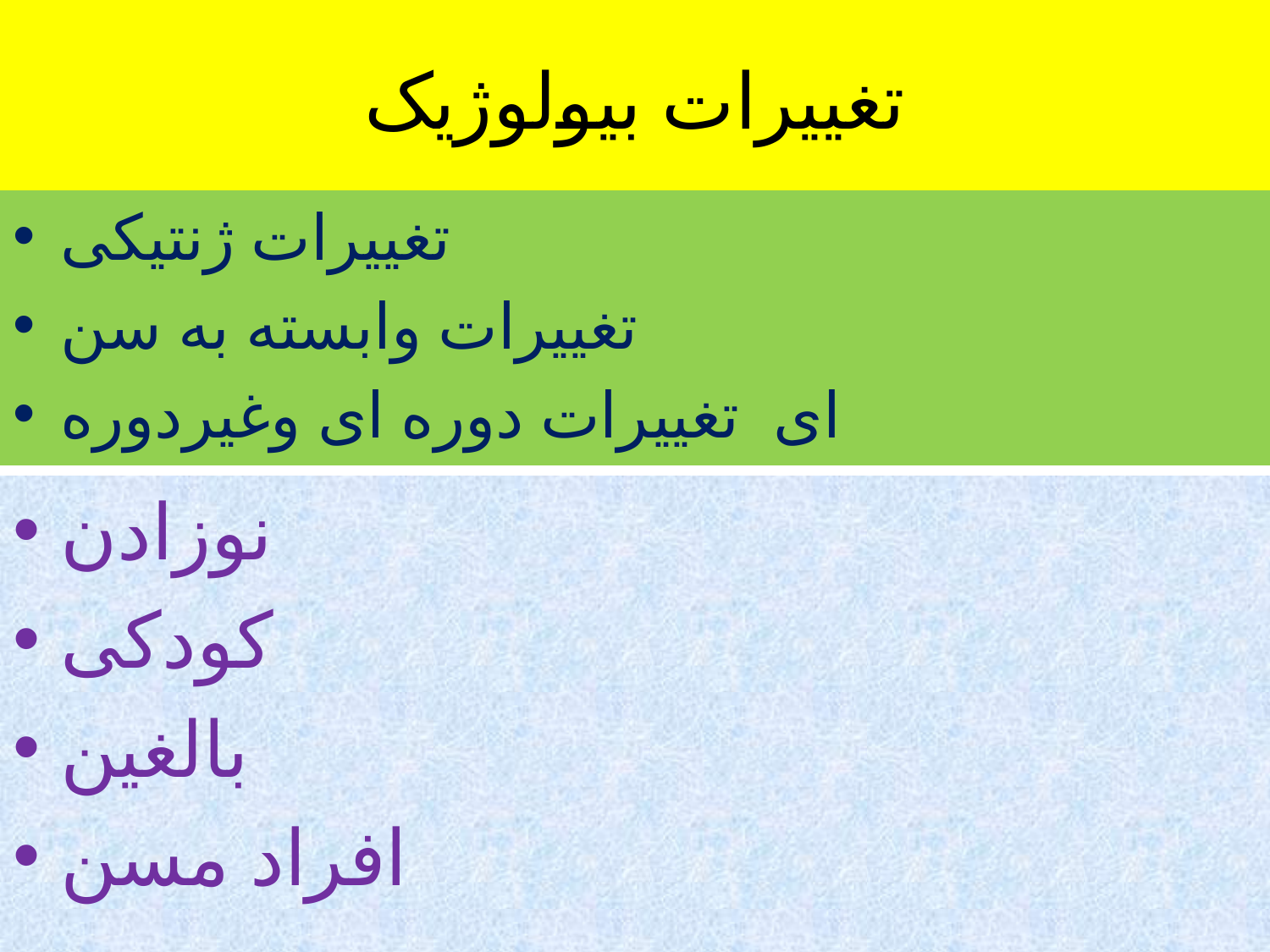

# تغییرات بیولوژیک
تغییرات ژنتیکی
تغییرات وابسته به سن
ای  تغییرات دوره ای وغیردوره

نوزادن
کودکی
بالغین
افراد مسن